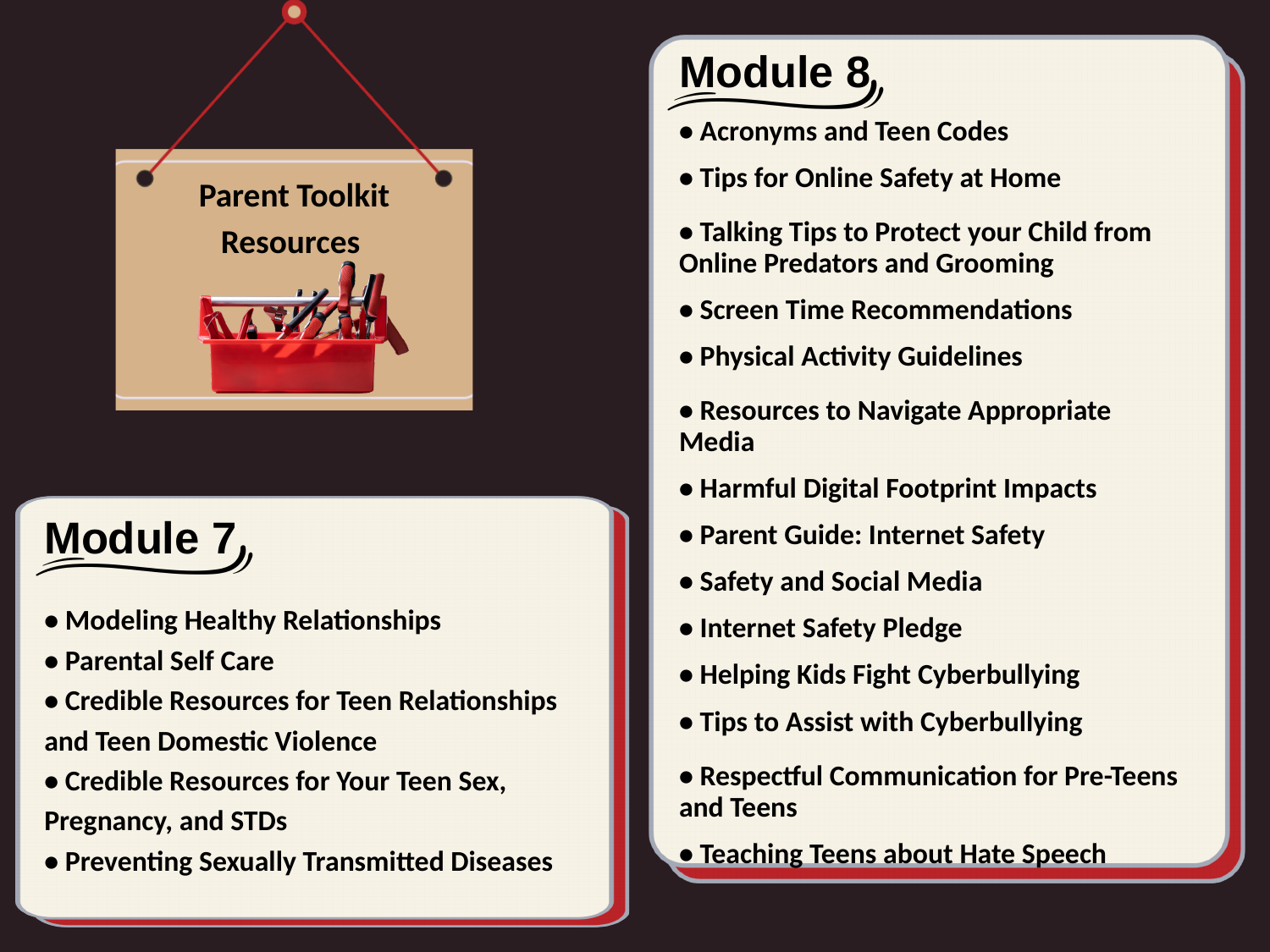

Module 8

• Acronyms and Teen Codes

• Tips for Online Safety at Home

• Talking Tips to Protect your Child from Online Predators and Grooming

• Screen Time Recommendations

• Physical Activity Guidelines

• Resources to Navigate Appropriate Media

• Harmful Digital Footprint Impacts

• Parent Guide: Internet Safety

• Safety and Social Media

• Internet Safety Pledge

• Helping Kids Fight Cyberbullying

• Tips to Assist with Cyberbullying

• Respectful Communication for Pre-Teens and Teens

• Teaching Teens about Hate Speech
Parent Toolkit Resources

Module 7

• Modeling Healthy Relationships
• Parental Self Care
• Credible Resources for Teen Relationships and Teen Domestic Violence
• Credible Resources for Your Teen Sex, Pregnancy, and STDs
• Preventing Sexually Transmitted Diseases